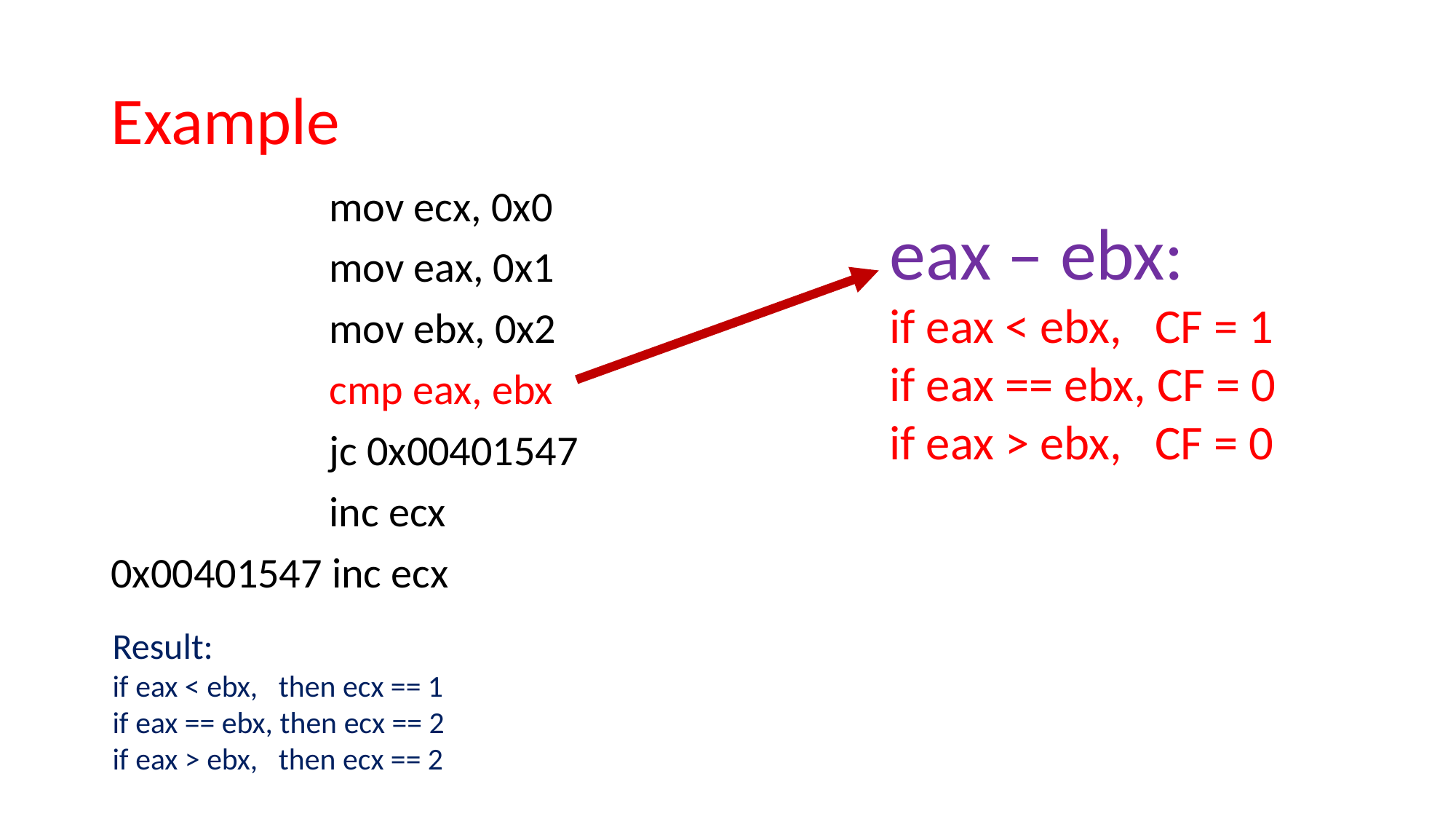

# Example
		mov ecx, 0x0
		mov eax, 0x1
		mov ebx, 0x2
		cmp eax, ebx
		jc 0x00401547
		inc ecx
0x00401547 inc ecx
eax – ebx:
if eax < ebx,   CF = 1
if eax == ebx, CF = 0
if eax > ebx,   CF = 0
Result:
if eax < ebx,   then ecx == 1
if eax == ebx, then ecx == 2
if eax > ebx,   then ecx == 2